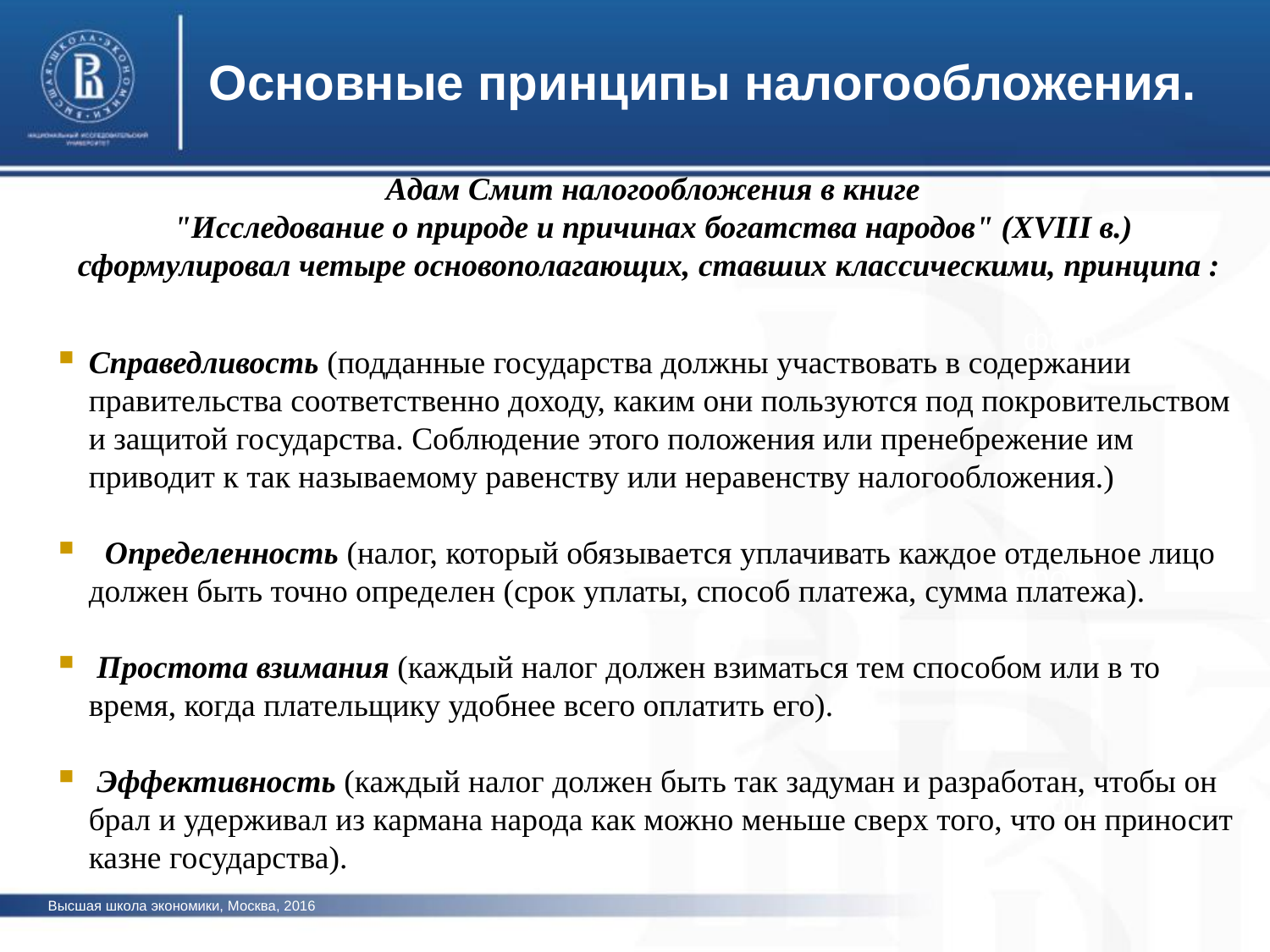

Основные принципы налогообложения.
Адам Смит налогообложения в книге
 "Исследование о природе и причинах богатства народов" (XVIII в.)
сформулировал четыре основополагающих, ставших классическими, принципа :

Справедливость (подданные государства должны участвовать в содержании правительства соответственно доходу, каким они пользуются под покровительством и защитой государства. Соблюдение этого положения или пренебрежение им приводит к так называемому равенству или неравенству налогообложения.)

  Определенность (налог, который обязывается уплачивать каждое отдельное лицо должен быть точно определен (срок уплаты, способ платежа, сумма платежа).

 Простота взимания (каждый налог должен взиматься тем способом или в то время, когда плательщику удобнее всего оплатить его).

 Эффективность (каждый налог должен быть так задуман и разработан, чтобы он брал и удерживал из кармана народа как можно меньше сверх того, что он приносит казне государства).

фото
фото
фото
Высшая школа экономики, Москва, 2016